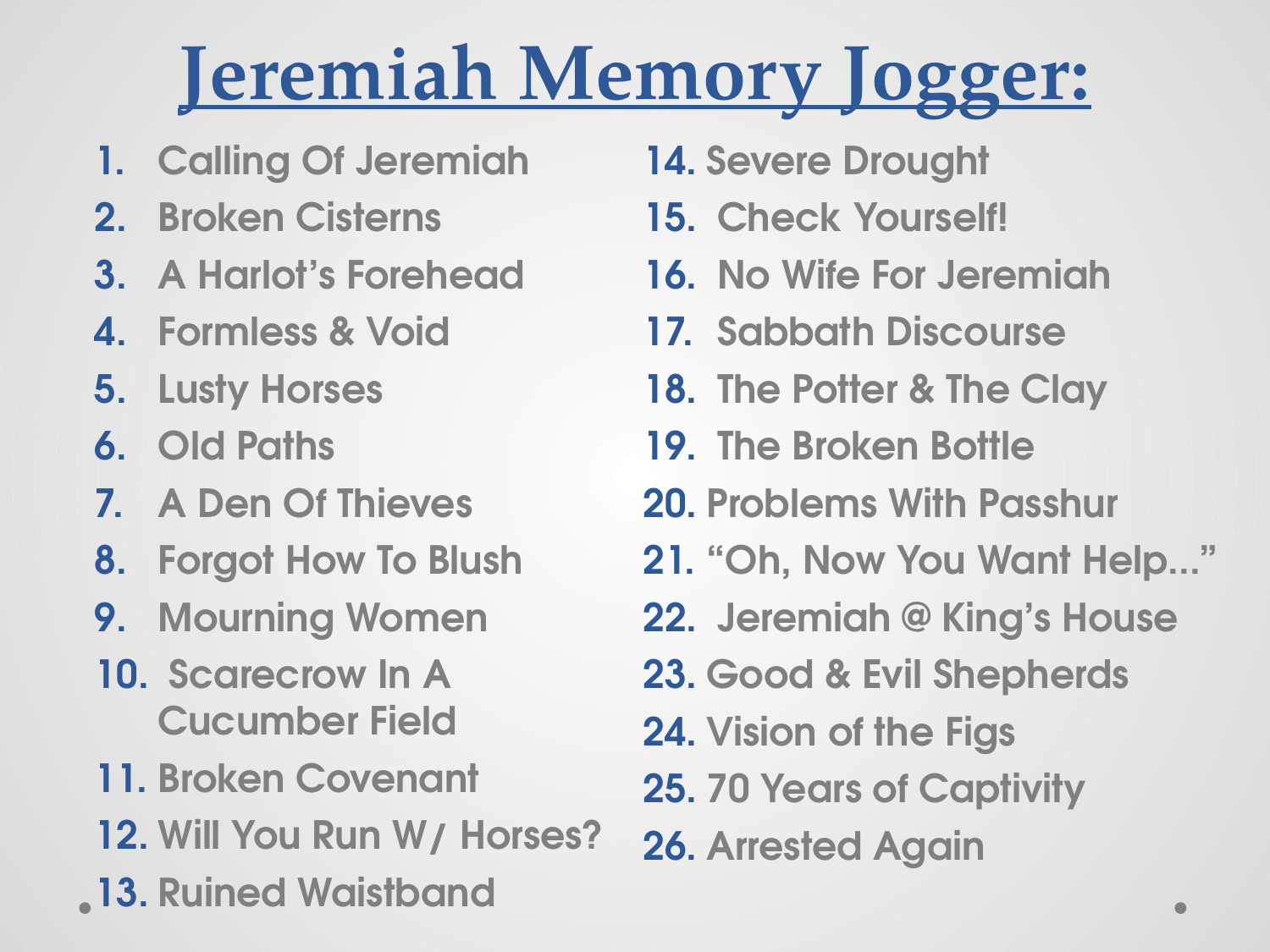

# Jeremiah Memory Jogger:
Calling Of Jeremiah
Broken Cisterns
A Harlot’s Forehead
Formless & Void
Lusty Horses
Old Paths
A Den Of Thieves
Forgot How To Blush
Mourning Women
 Scarecrow In A Cucumber Field
Broken Covenant
Will You Run W/ Horses?
Ruined Waistband
Severe Drought
 Check Yourself!
 No Wife For Jeremiah
 Sabbath Discourse
 The Potter & The Clay
 The Broken Bottle
Problems With Passhur
“Oh, Now You Want Help...”
 Jeremiah @ King’s House
Good & Evil Shepherds
Vision of the Figs
70 Years of Captivity
Arrested Again